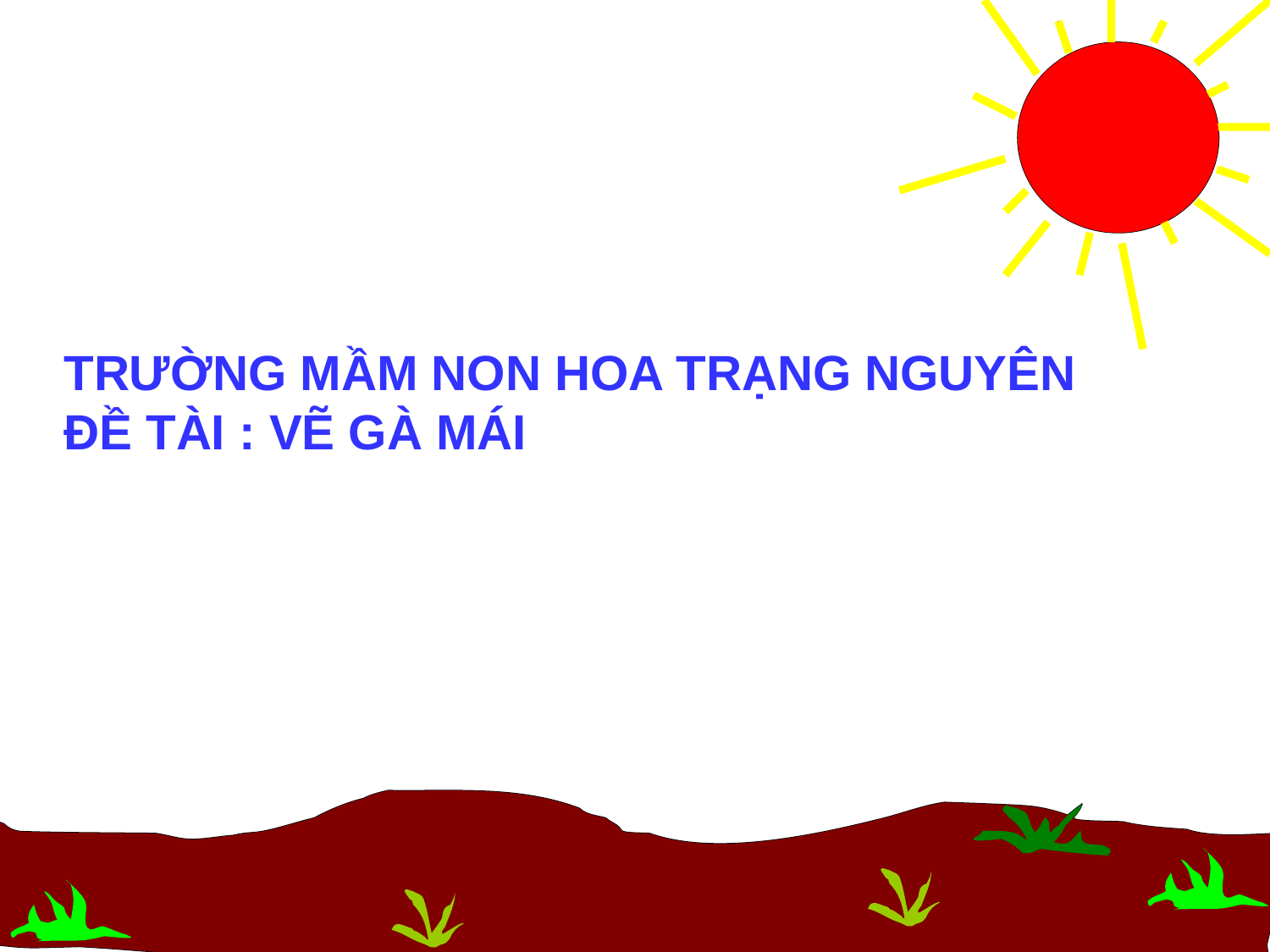

TRƯỜNG MẦM NON HOA TRẠNG NGUYÊN
ĐỀ TÀI : VẼ GÀ MÁI